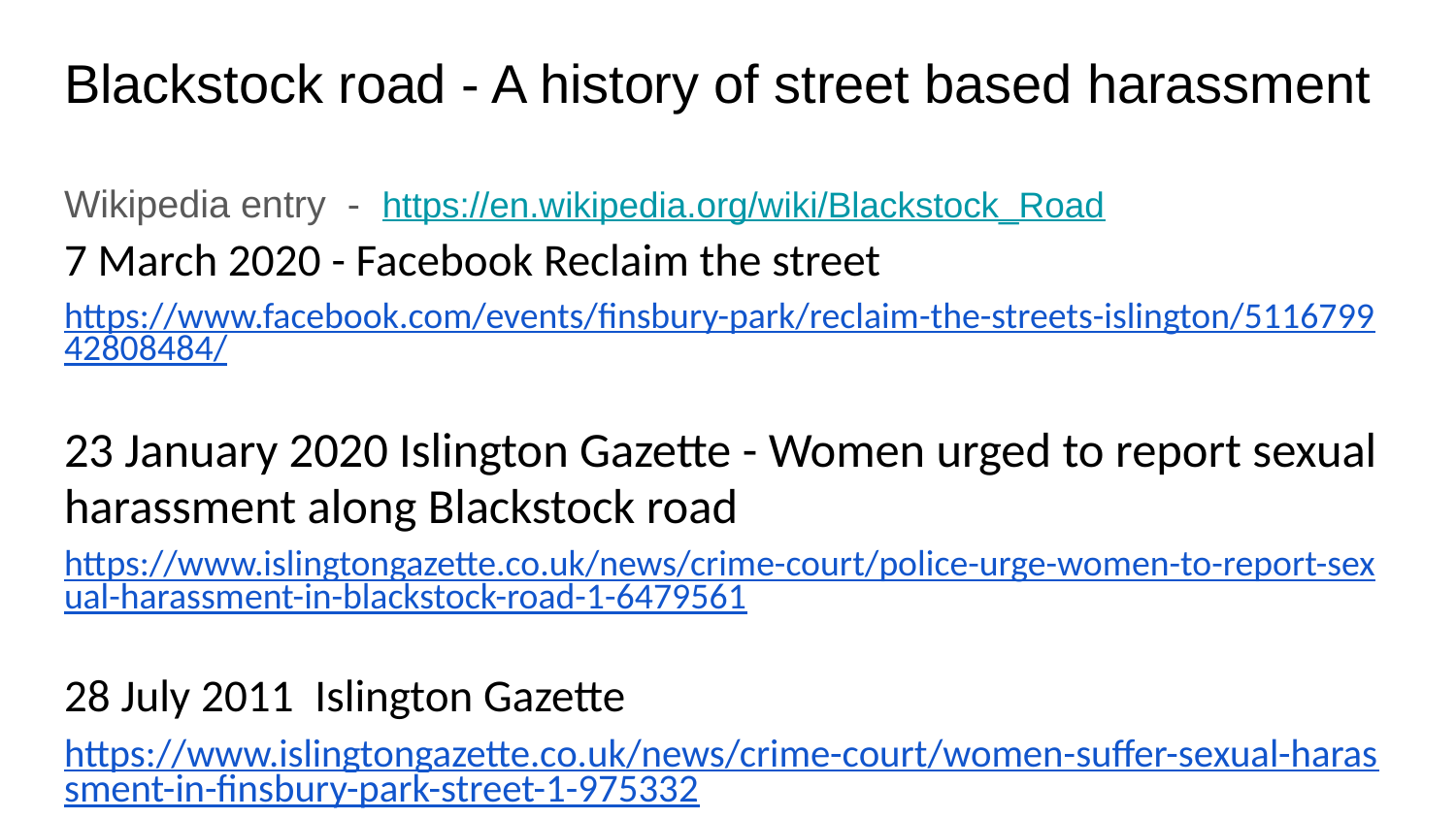

# Blackstock road - A history of street based harassment
Wikipedia entry  -  https://en.wikipedia.org/wiki/Blackstock_Road
7 March 2020 - Facebook Reclaim the street
https://www.facebook.com/events/finsbury-park/reclaim-the-streets-islington/511679942808484/

23 January 2020 Islington Gazette - Women urged to report sexual harassment along Blackstock road
https://www.islingtongazette.co.uk/news/crime-court/police-urge-women-to-report-sexual-harassment-in-blackstock-road-1-6479561

28 July 2011  Islington Gazette
https://www.islingtongazette.co.uk/news/crime-court/women-suffer-sexual-harassment-in-finsbury-park-street-1-975332